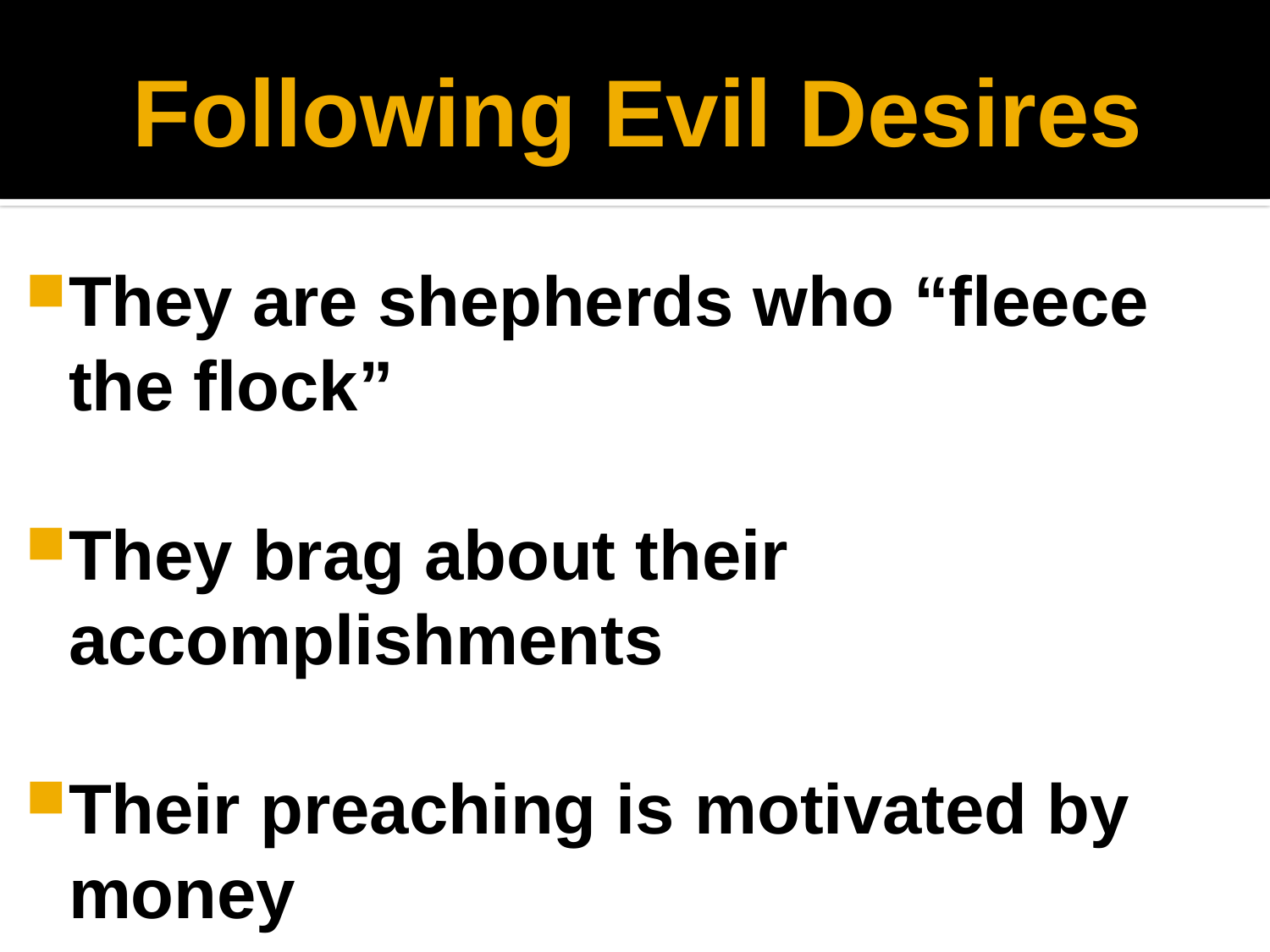

# Following Evil Desires
They are shepherds who “fleece the flock”

They brag about their accomplishments

Their preaching is motivated by money